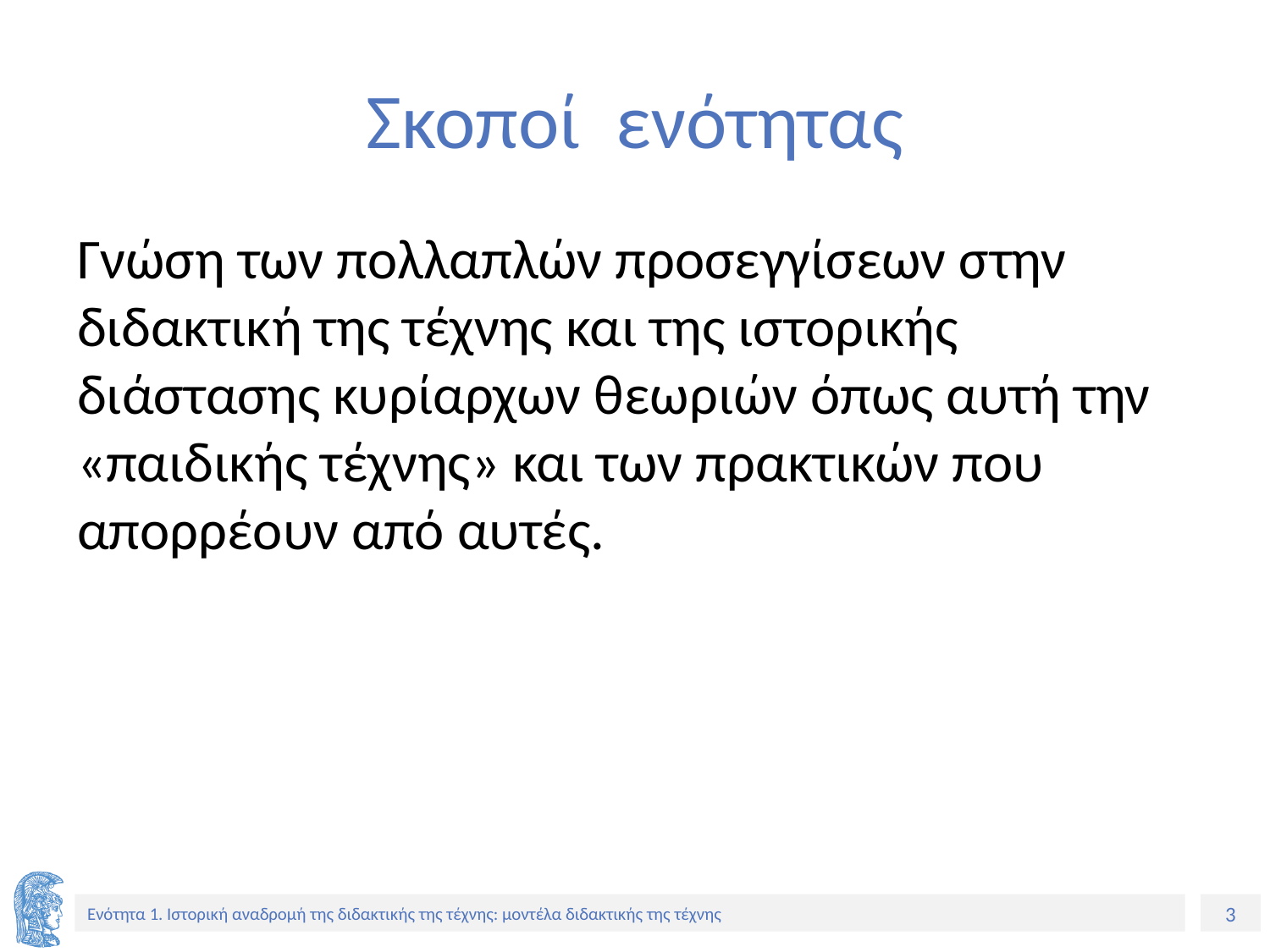

# Σκοποί  ενότητας
Γνώση των πολλαπλών προσεγγίσεων στην διδακτική της τέχνης και της ιστορικής διάστασης κυρίαρχων θεωριών όπως αυτή την «παιδικής τέχνης» και των πρακτικών που απορρέουν από αυτές.